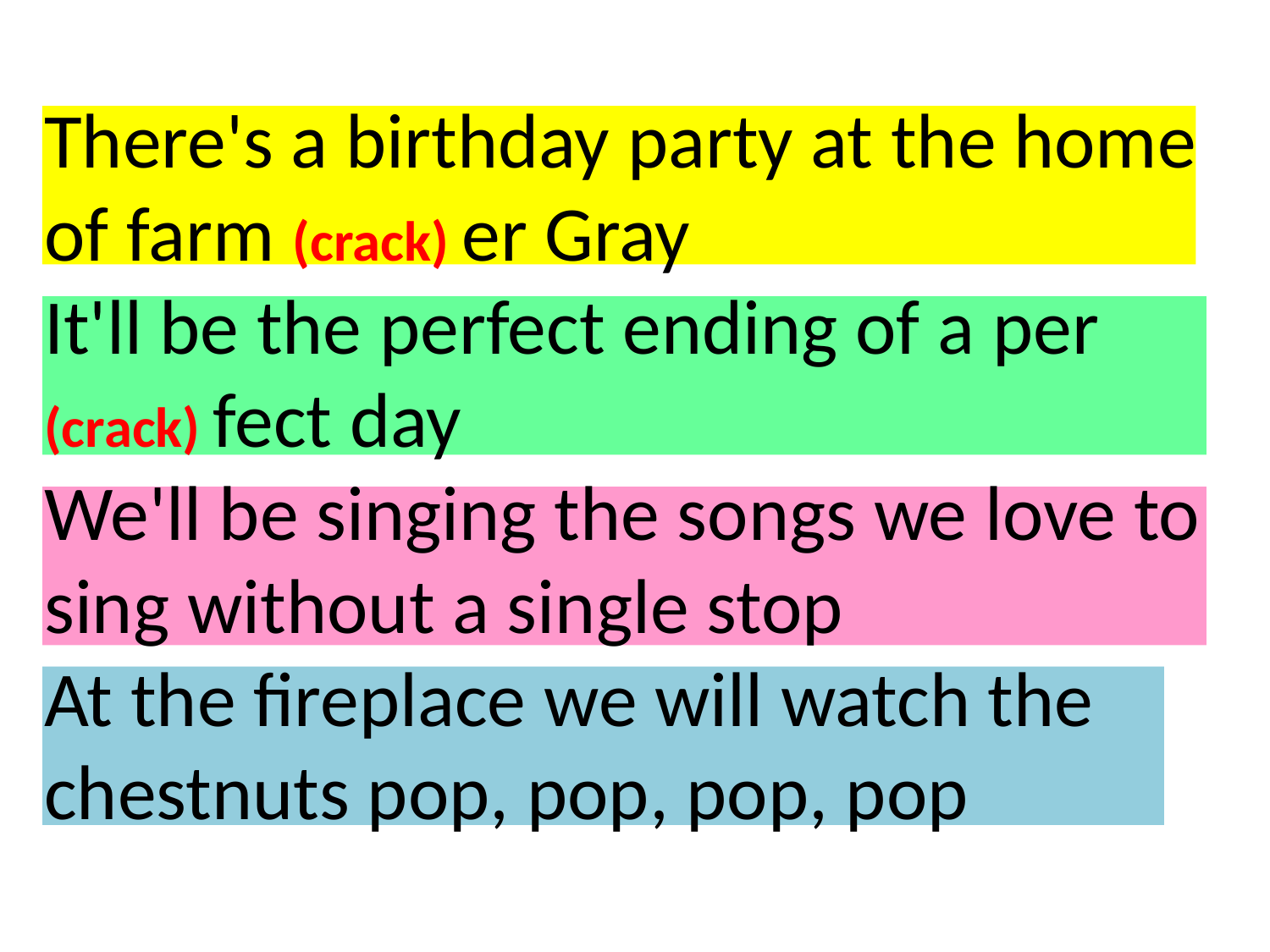

There's a birthday party at the home of farm (crack) er Gray
It'll be the perfect ending of a per (crack) fect day
We'll be singing the songs we love to sing without a single stop
At the fireplace we will watch the chestnuts pop, pop, pop, pop